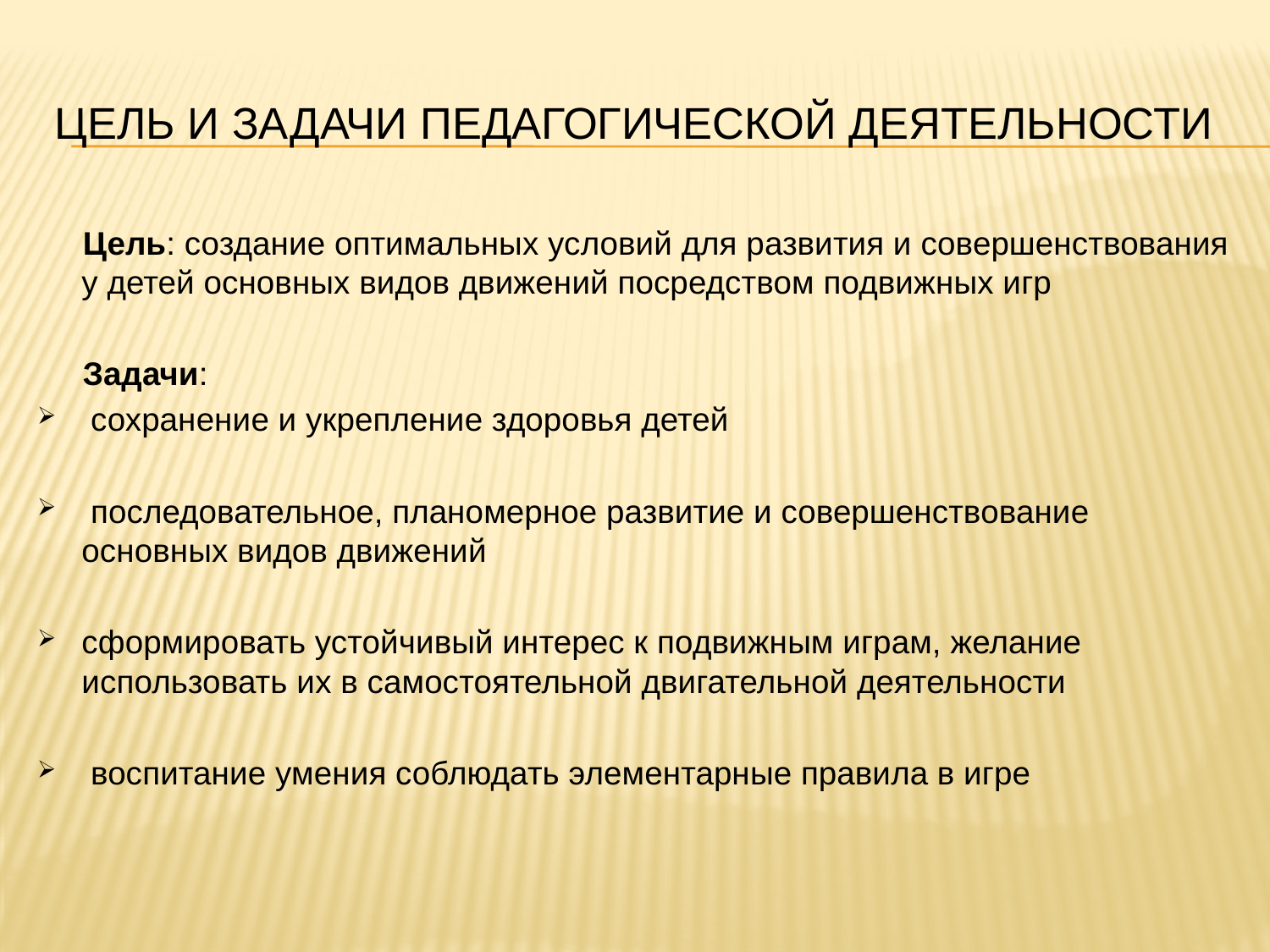

# Цель и задачи педагогической деятельности
     Цель: создание оптимальных условий для развития и совершенствования у детей основных видов движений посредством подвижных игр

     Задачи:
 сохранение и укрепление здоровья детей

 последовательное, планомерное развитие и совершенствование основных видов движений

сформировать устойчивый интерес к подвижным играм, желание использовать их в самостоятельной двигательной деятельности

 воспитание умения соблюдать элементарные правила в игре